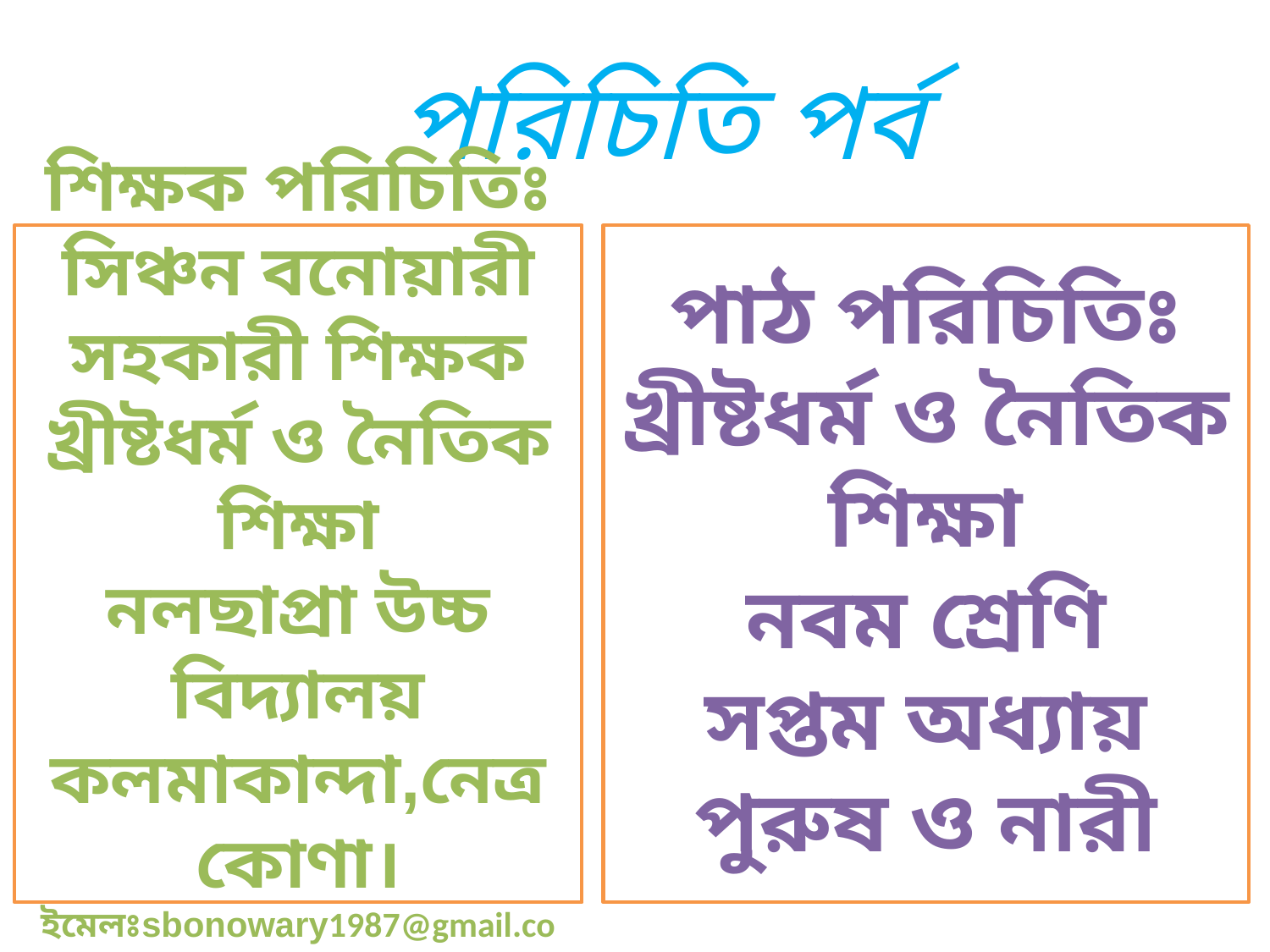

# পরিচিতি পর্ব

শিক্ষক পরিচিতিঃ
সিঞ্চন বনোয়ারী
সহকারী শিক্ষক
খ্রীষ্টধর্ম ও নৈতিক শিক্ষা
নলছাপ্রা উচ্চ বিদ্যালয়
কলমাকান্দা,নেত্রকোণা।
ইমেলঃsbonowary1987@gmail.com
পাঠ পরিচিতিঃ
খ্রীষ্টধর্ম ও নৈতিক শিক্ষা
নবম শ্রেণি
সপ্তম অধ্যায়
পুরুষ ও নারী